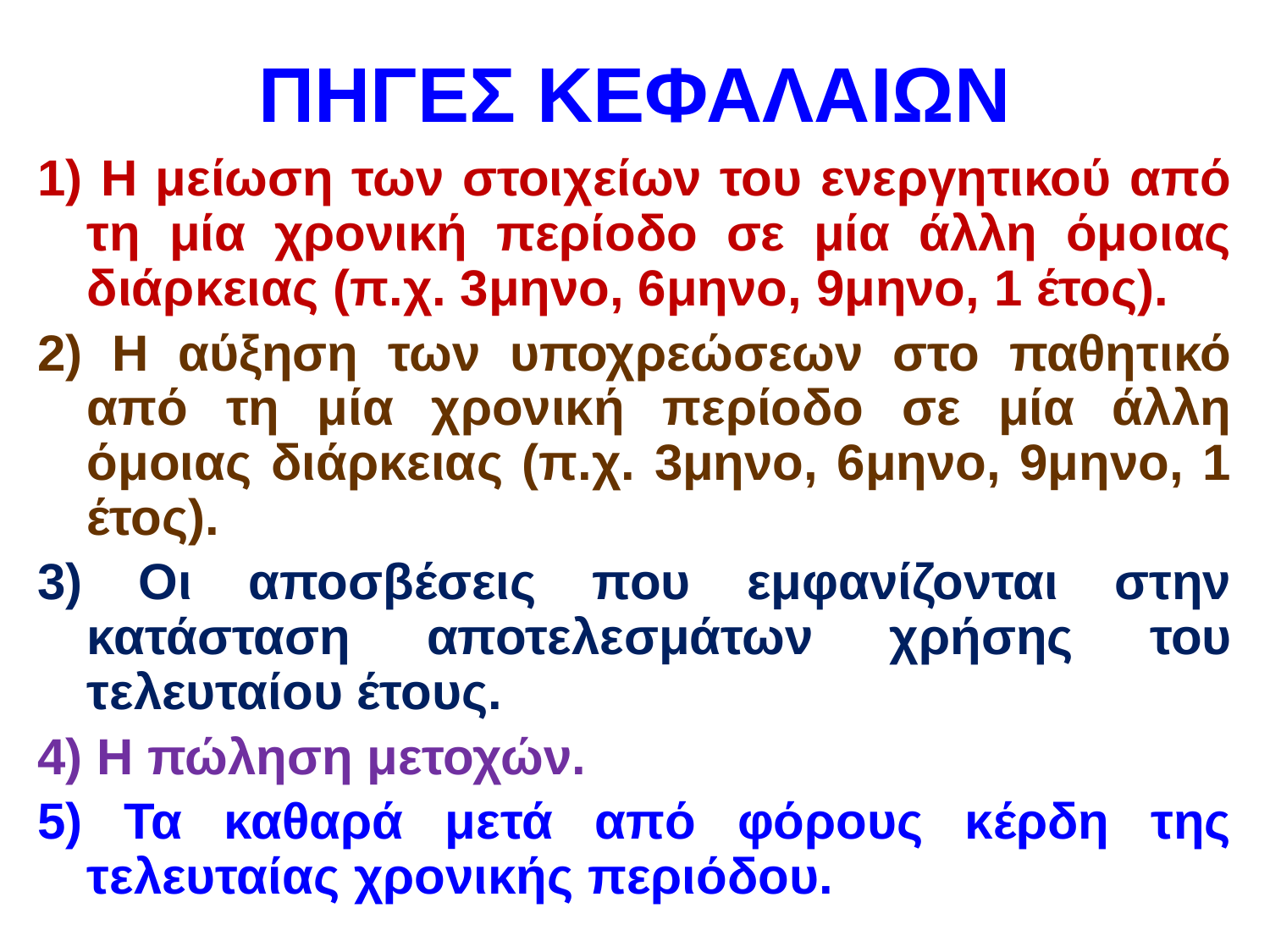

# ΠΗΓΕΣ ΚΕΦΑΛΑΙΩΝ
1) Η μείωση των στοιχείων του ενεργητικού από τη μία χρονική περίοδο σε μία άλλη όμοιας διάρκειας (π.χ. 3μηνο, 6μηνο, 9μηνο, 1 έτος).
2) Η αύξηση των υποχρεώσεων στο παθητικό από τη μία χρονική περίοδο σε μία άλλη όμοιας διάρκειας (π.χ. 3μηνο, 6μηνο, 9μηνο, 1 έτος).
3) Οι αποσβέσεις που εμφανίζονται στην κατάσταση αποτελεσμάτων χρήσης του τελευταίου έτους.
4) Η πώληση μετοχών.
5) Τα καθαρά μετά από φόρους κέρδη της τελευταίας χρονικής περιόδου.